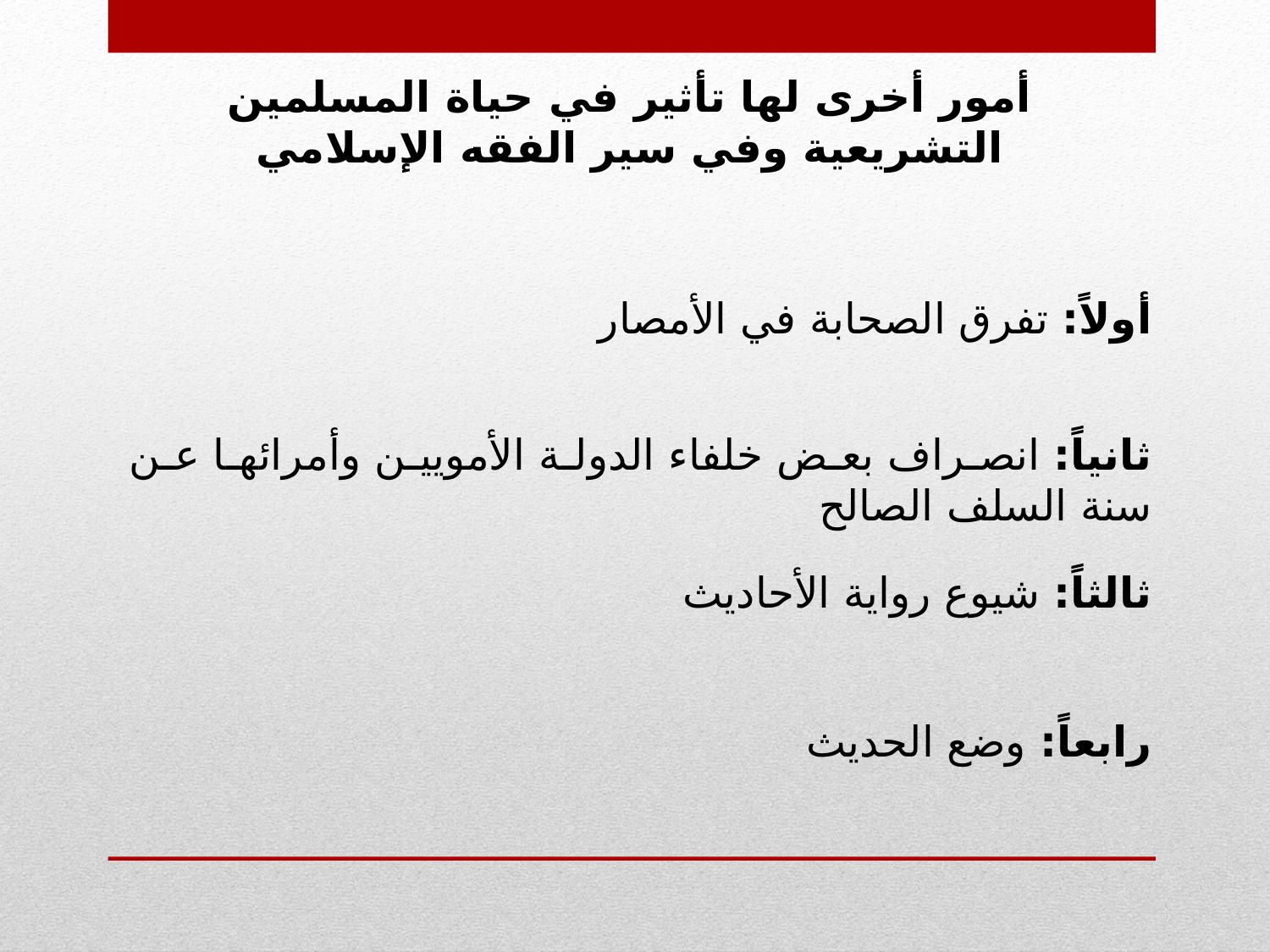

أمور أخرى لها تأثير في حياة المسلمين التشريعية وفي سير الفقه الإسلامي
أولاً: تفرق الصحابة في الأمصار
ثانياً: انصراف بعض خلفاء الدولة الأمويين وأمرائها عن سنة السلف الصالح
ثالثاً: شيوع رواية الأحاديث
رابعاً: وضع الحديث